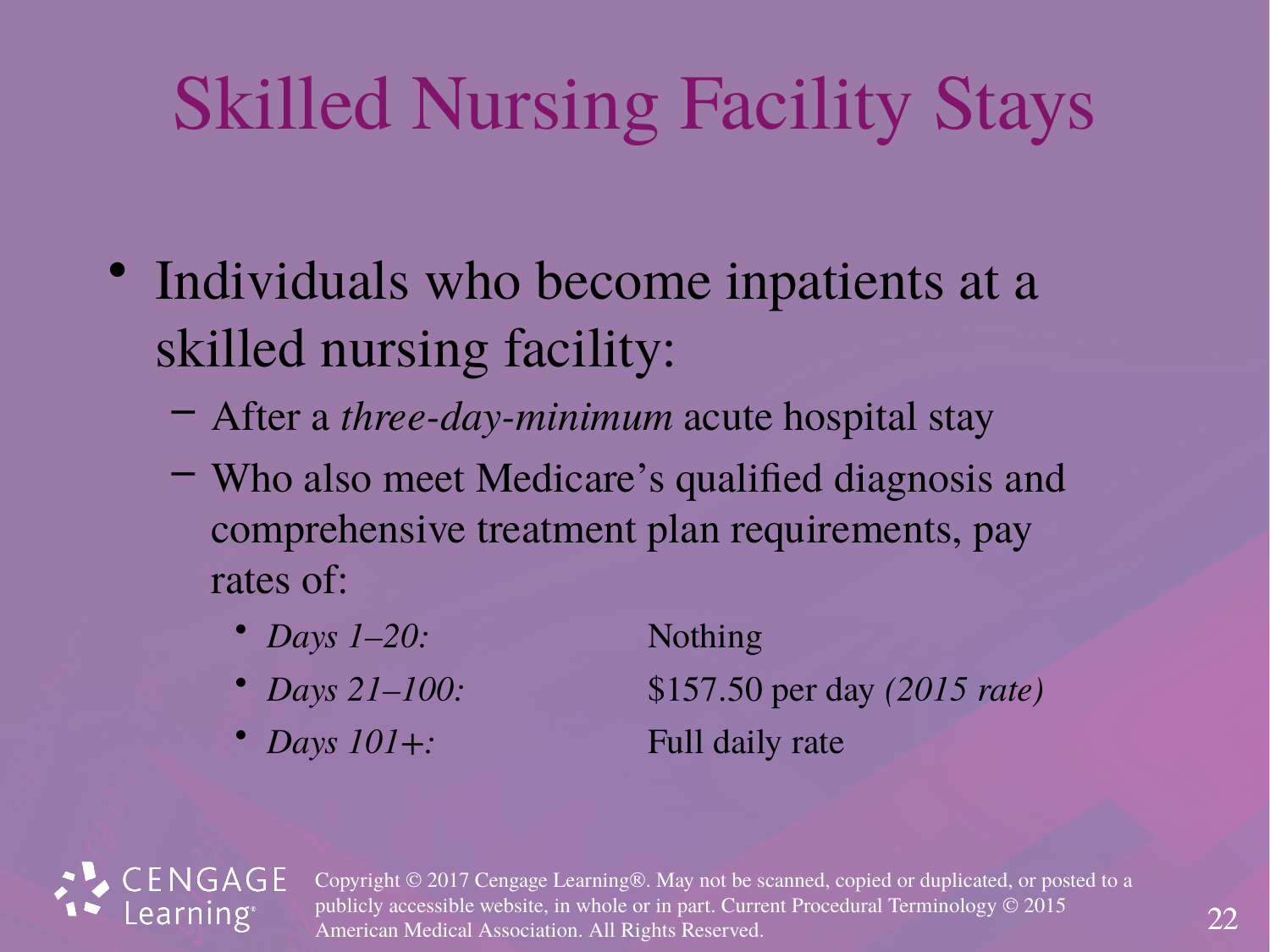

# Skilled Nursing Facility Stays
Individuals who become inpatients at a skilled nursing facility:
After a three-day-minimum acute hospital stay
Who also meet Medicare’s qualified diagnosis and comprehensive treatment plan requirements, pay
rates of:
Days 1–20:		Nothing
Days 21–100:		$157.50 per day (2015 rate)
Days 101+:		Full daily rate